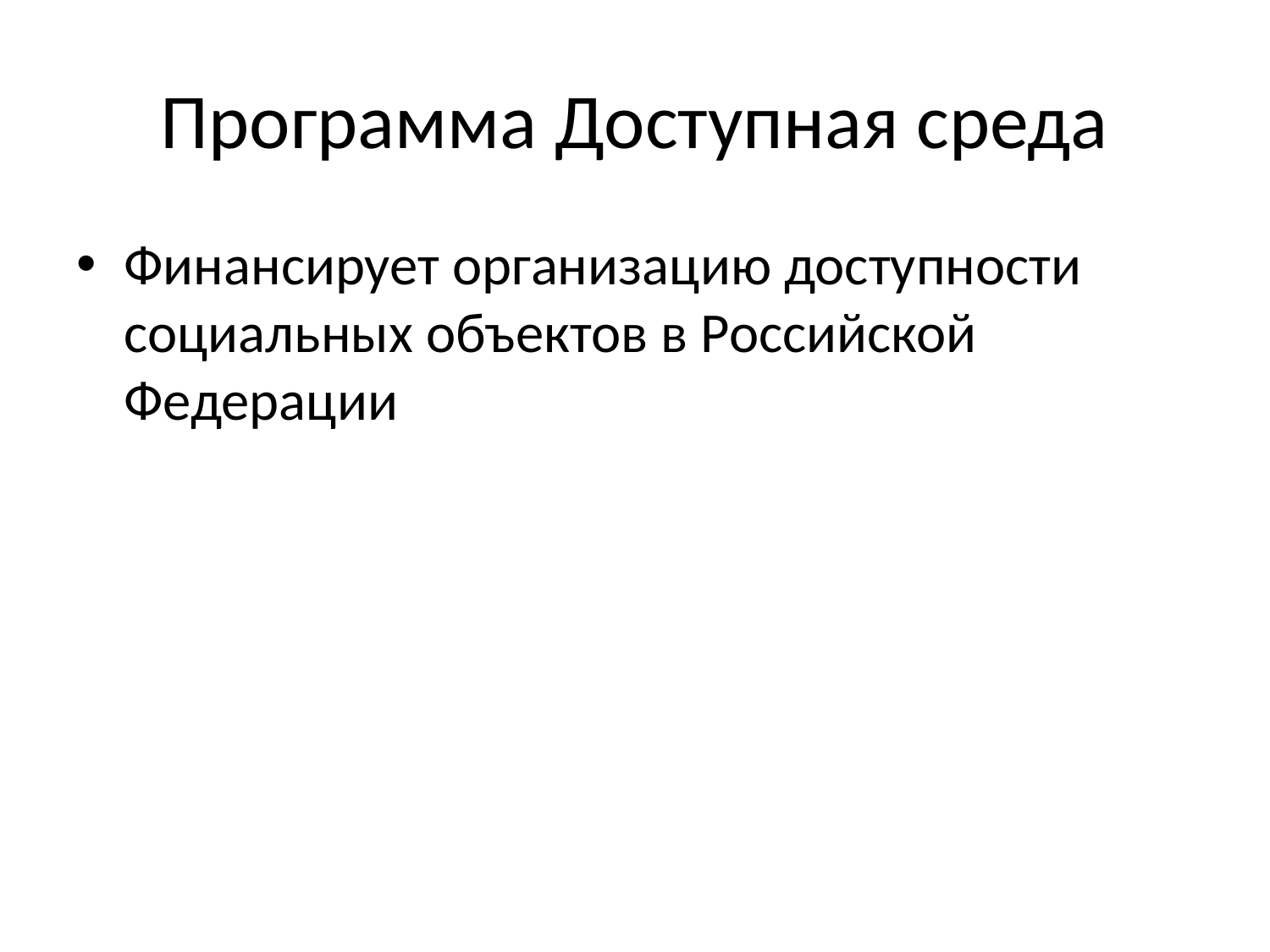

# Программа Доступная среда
Финансирует организацию доступности социальных объектов в Российской Федерации